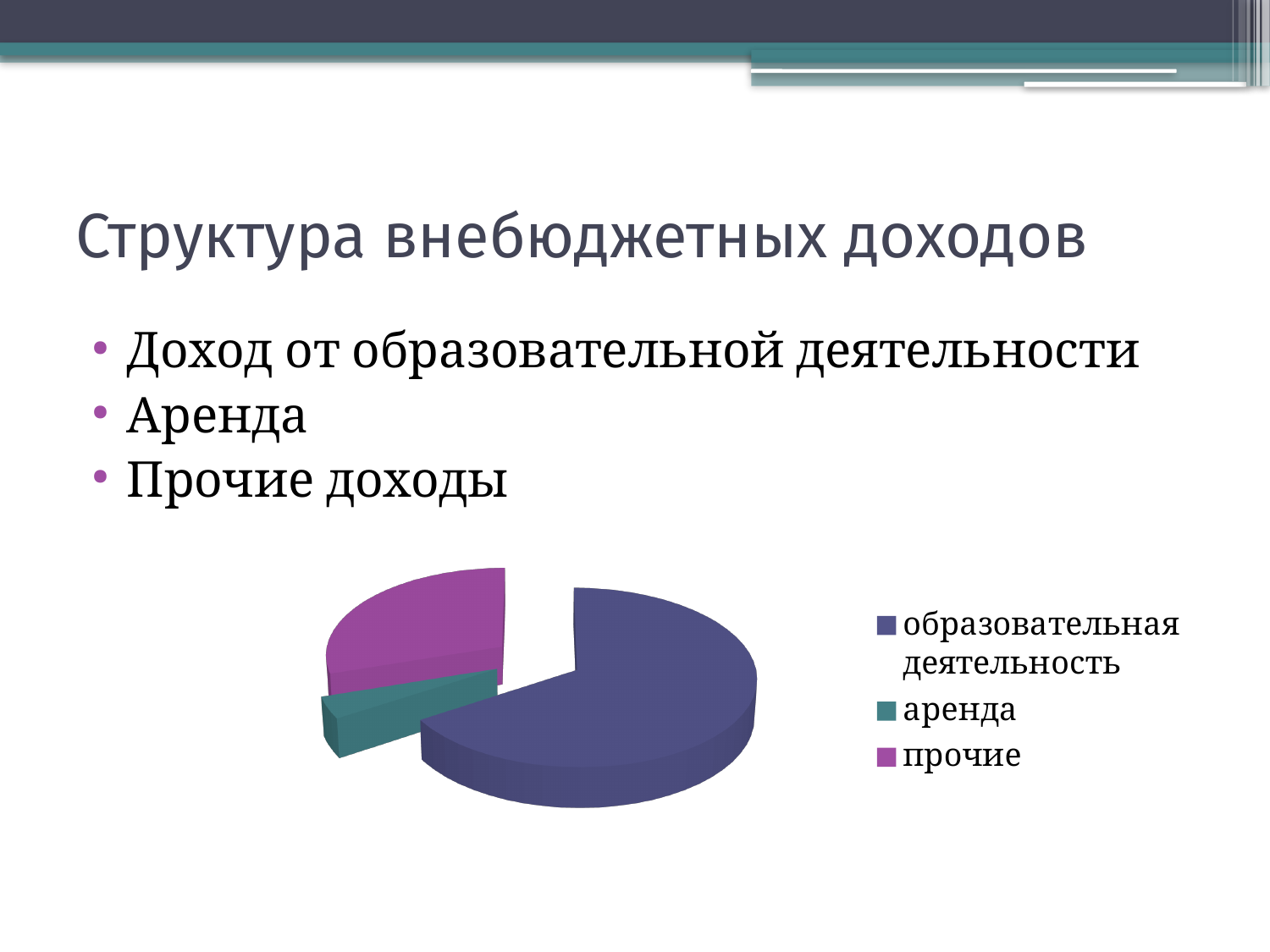

# Структура внебюджетных доходов
Доход от образовательной деятельности
Аренда
Прочие доходы

[unsupported chart]